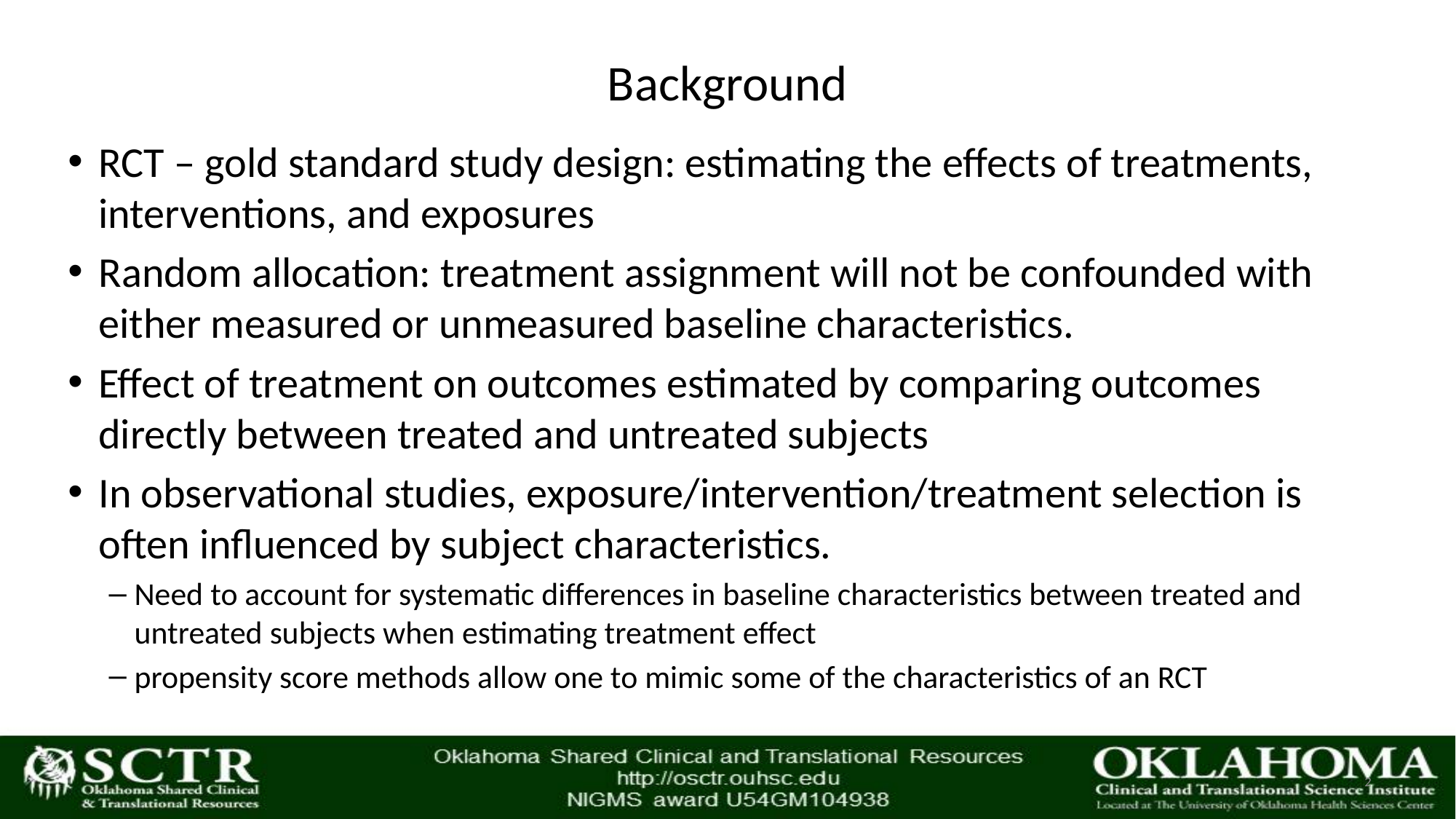

# Background
RCT – gold standard study design: estimating the effects of treatments, interventions, and exposures
Random allocation: treatment assignment will not be confounded with either measured or unmeasured baseline characteristics.
Effect of treatment on outcomes estimated by comparing outcomes directly between treated and untreated subjects
In observational studies, exposure/intervention/treatment selection is often influenced by subject characteristics.
Need to account for systematic differences in baseline characteristics between treated and untreated subjects when estimating treatment effect
propensity score methods allow one to mimic some of the characteristics of an RCT
2